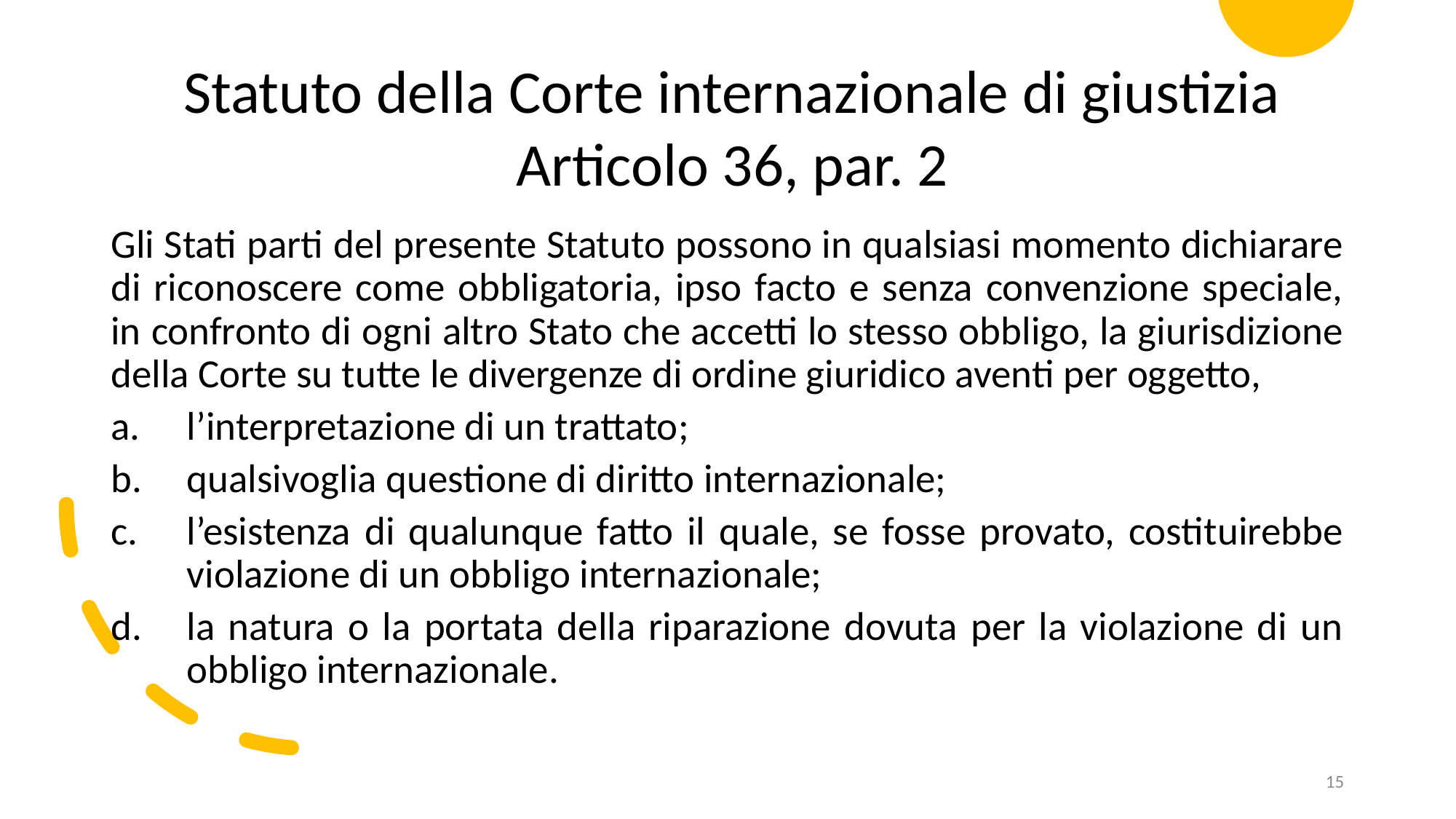

Statuto della Corte internazionale di giustizia
Articolo 36, par. 2
Gli Stati parti del presente Statuto possono in qualsiasi momento dichiarare di riconoscere come obbligatoria, ipso facto e senza convenzione speciale, in confronto di ogni altro Stato che accetti lo stesso obbligo, la giurisdizione della Corte su tutte le divergenze di ordine giuridico aventi per oggetto,
l’interpretazione di un trattato;
qualsivoglia questione di diritto internazionale;
l’esistenza di qualunque fatto il quale, se fosse provato, costituirebbe violazione di un obbligo internazionale;
la natura o la portata della riparazione dovuta per la violazione di un obbligo internazionale.

15